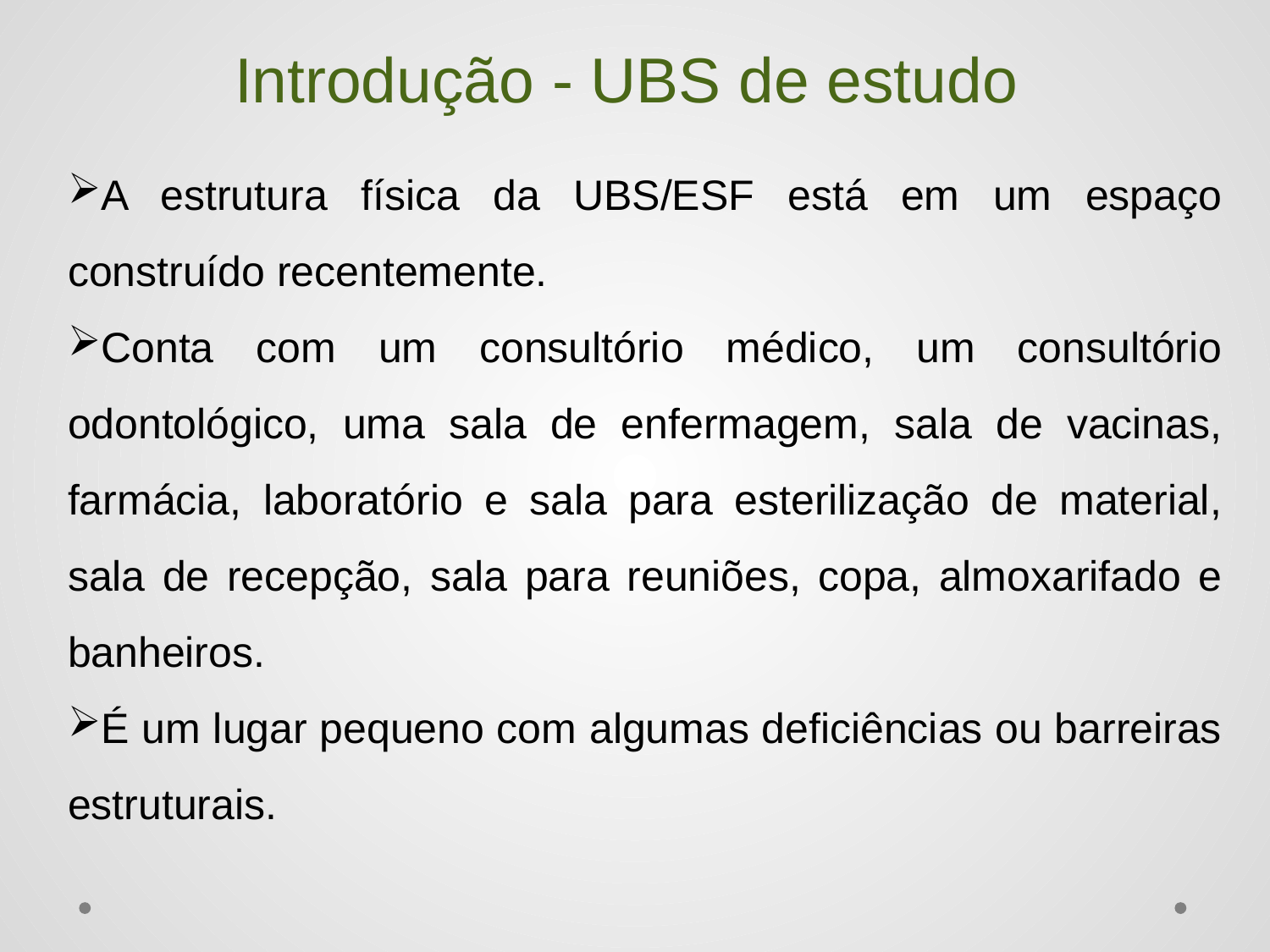

# Introdução - UBS de estudo
A estrutura física da UBS/ESF está em um espaço construído recentemente.
Conta com um consultório médico, um consultório odontológico, uma sala de enfermagem, sala de vacinas, farmácia, laboratório e sala para esterilização de material, sala de recepção, sala para reuniões, copa, almoxarifado e banheiros.
É um lugar pequeno com algumas deficiências ou barreiras estruturais.